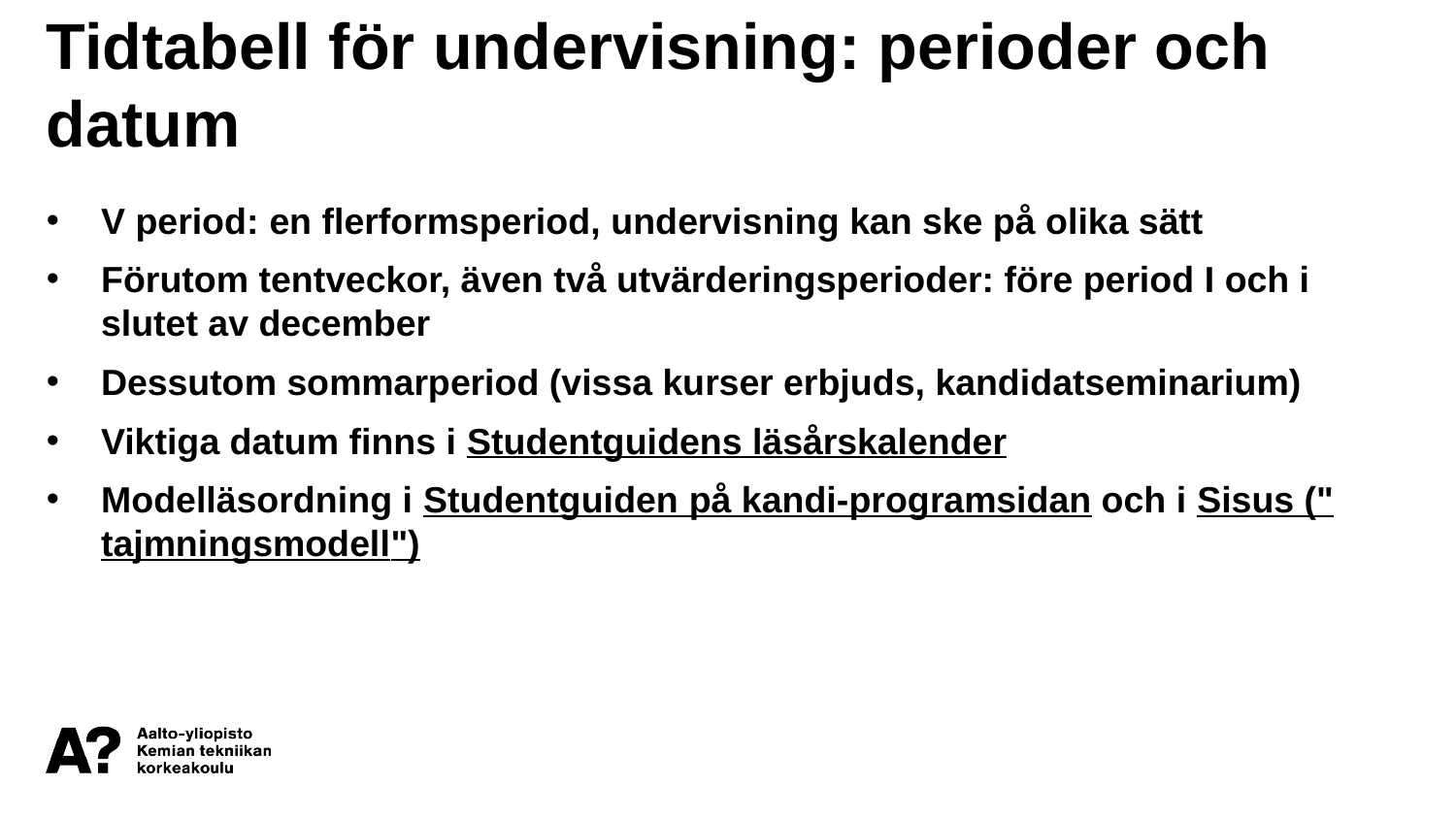

Tidtabell för undervisning: perioder och datum
V period: en flerformsperiod, undervisning kan ske på olika sätt
Förutom tentveckor, även två utvärderingsperioder: före period I och i slutet av december
Dessutom sommarperiod (vissa kurser erbjuds, kandidatseminarium)
Viktiga datum finns i Studentguidens läsårskalender
Modelläsordning i Studentguiden på kandi-programsidan och i Sisus ("tajmningsmodell")